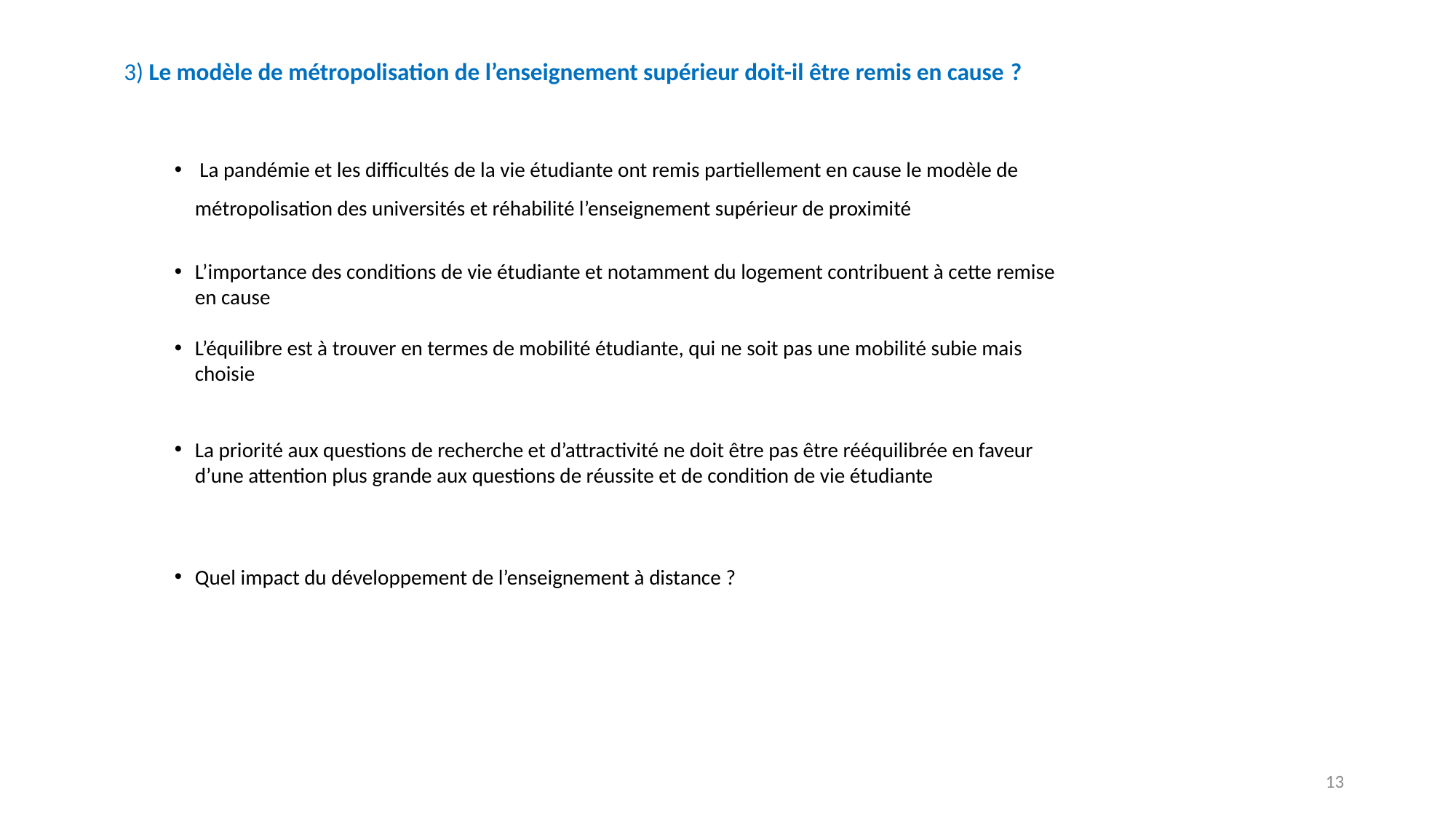

3) Le modèle de métropolisation de l’enseignement supérieur doit-il être remis en cause ?

 La pandémie et les difficultés de la vie étudiante ont remis partiellement en cause le modèle de métropolisation des universités et réhabilité l’enseignement supérieur de proximité

L’importance des conditions de vie étudiante et notamment du logement contribuent à cette remise en cause

L’équilibre est à trouver en termes de mobilité étudiante, qui ne soit pas une mobilité subie mais choisie

La priorité aux questions de recherche et d’attractivité ne doit être pas être rééquilibrée en faveur d’une attention plus grande aux questions de réussite et de condition de vie étudiante

Quel impact du développement de l’enseignement à distance ?

13